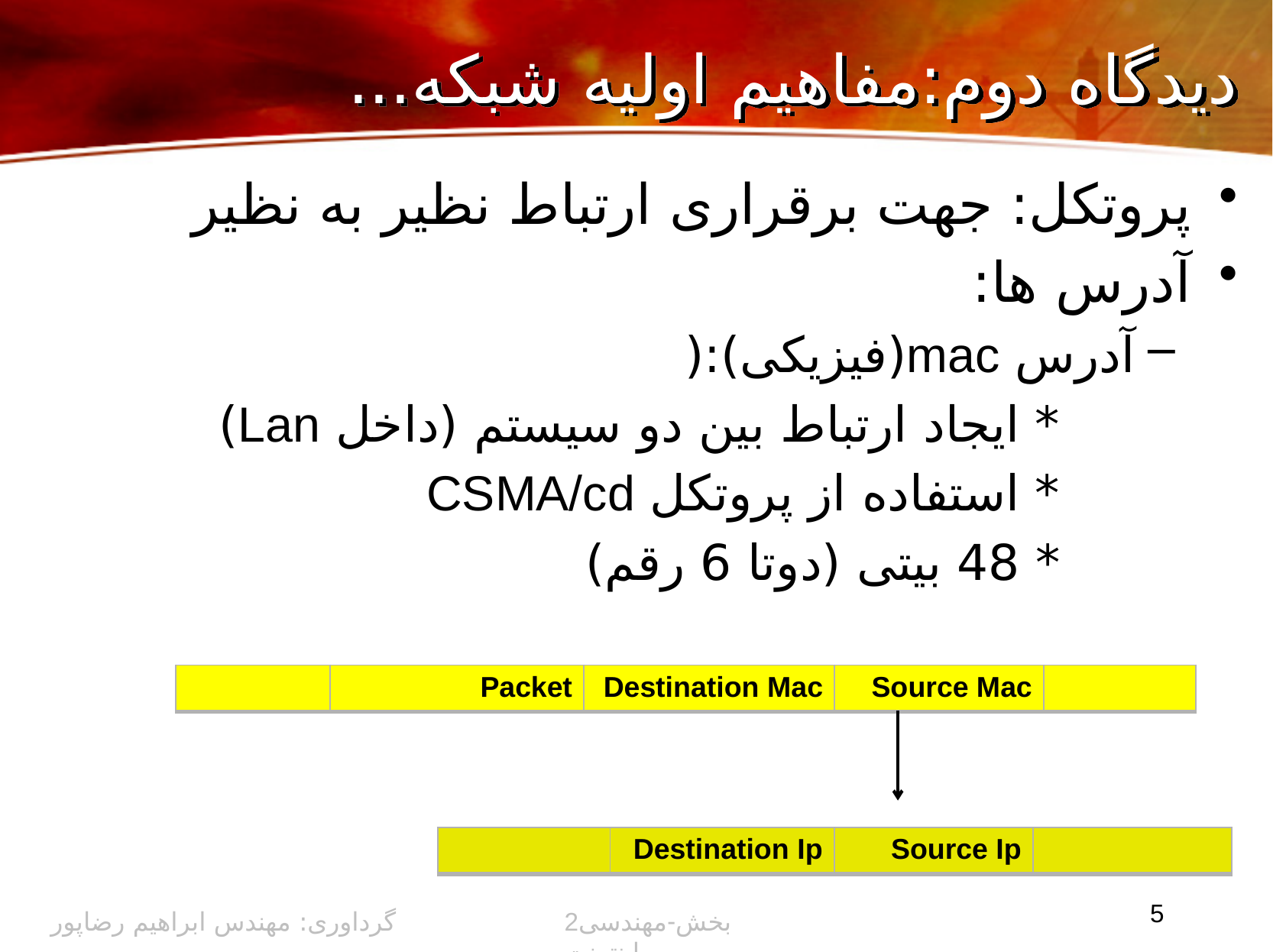

# دیدگاه دوم:مفاهیم اولیه شبکه...
پروتکل: جهت برقراری ارتباط نظیر به نظیر
آدرس ها:
آدرس mac(فیزیکی):(
		* ایجاد ارتباط بین دو سیستم (داخل Lan)
		* استفاده از پروتکل CSMA/cd
		* 48 بیتی (دوتا 6 رقم)

|  | Packet | Destination Mac | Source Mac |  |
| --- | --- | --- | --- | --- |
|  | Destination Ip | Source Ip |  |
| --- | --- | --- | --- |
5
گرداوری: مهندس ابراهیم رضاپور
2بخش-مهندسی اینترنت